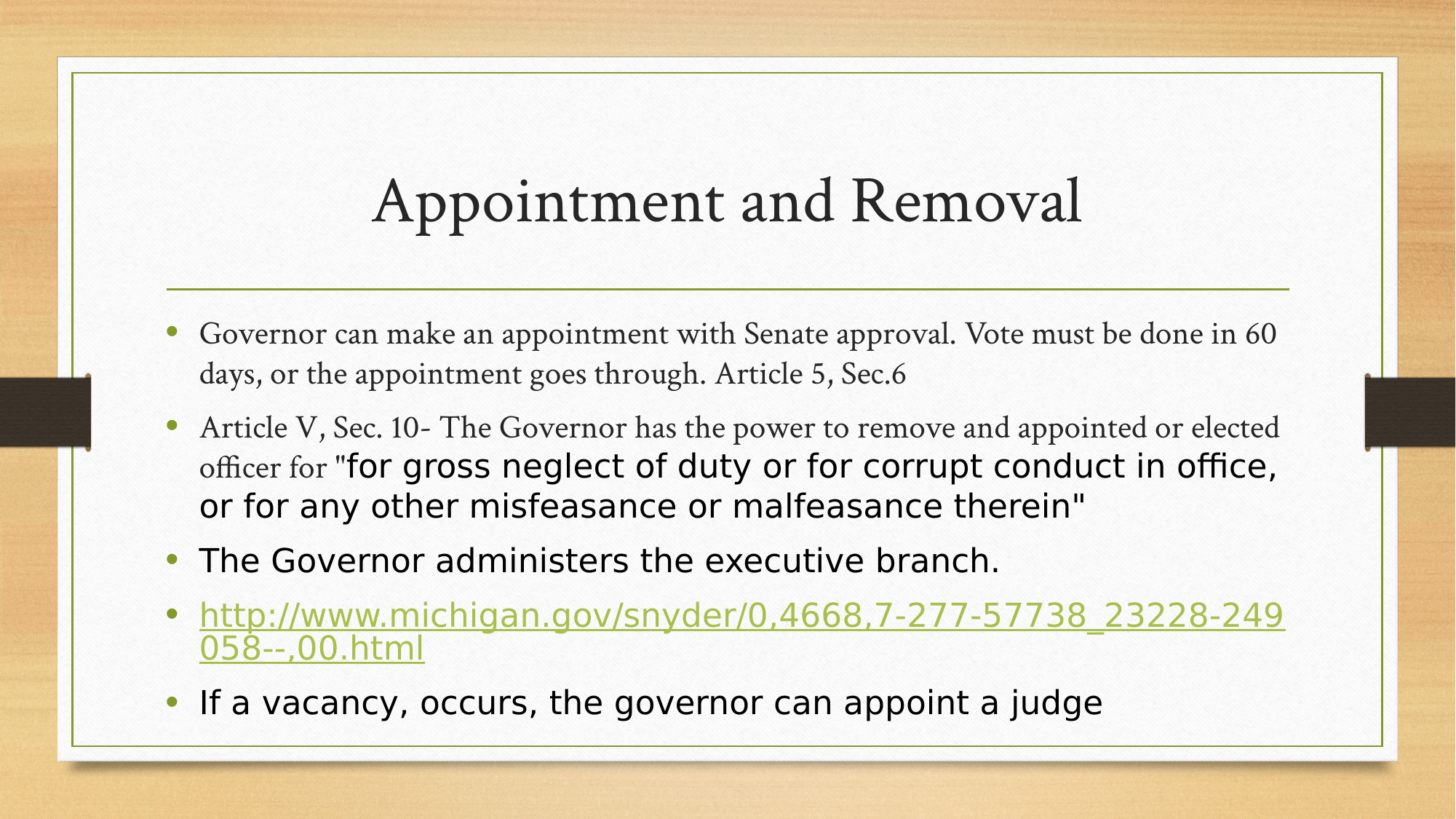

# Appointment and Removal
Governor can make an appointment with Senate approval. Vote must be done in 60 days, or the appointment goes through. Article 5, Sec.6
Article V, Sec. 10- The Governor has the power to remove and appointed or elected officer for "for gross neglect of duty or for corrupt conduct in office, or for any other misfeasance or malfeasance therein"
The Governor administers the executive branch.
http://www.michigan.gov/snyder/0,4668,7-277-57738_23228-249058--,00.html
If a vacancy, occurs, the governor can appoint a judge